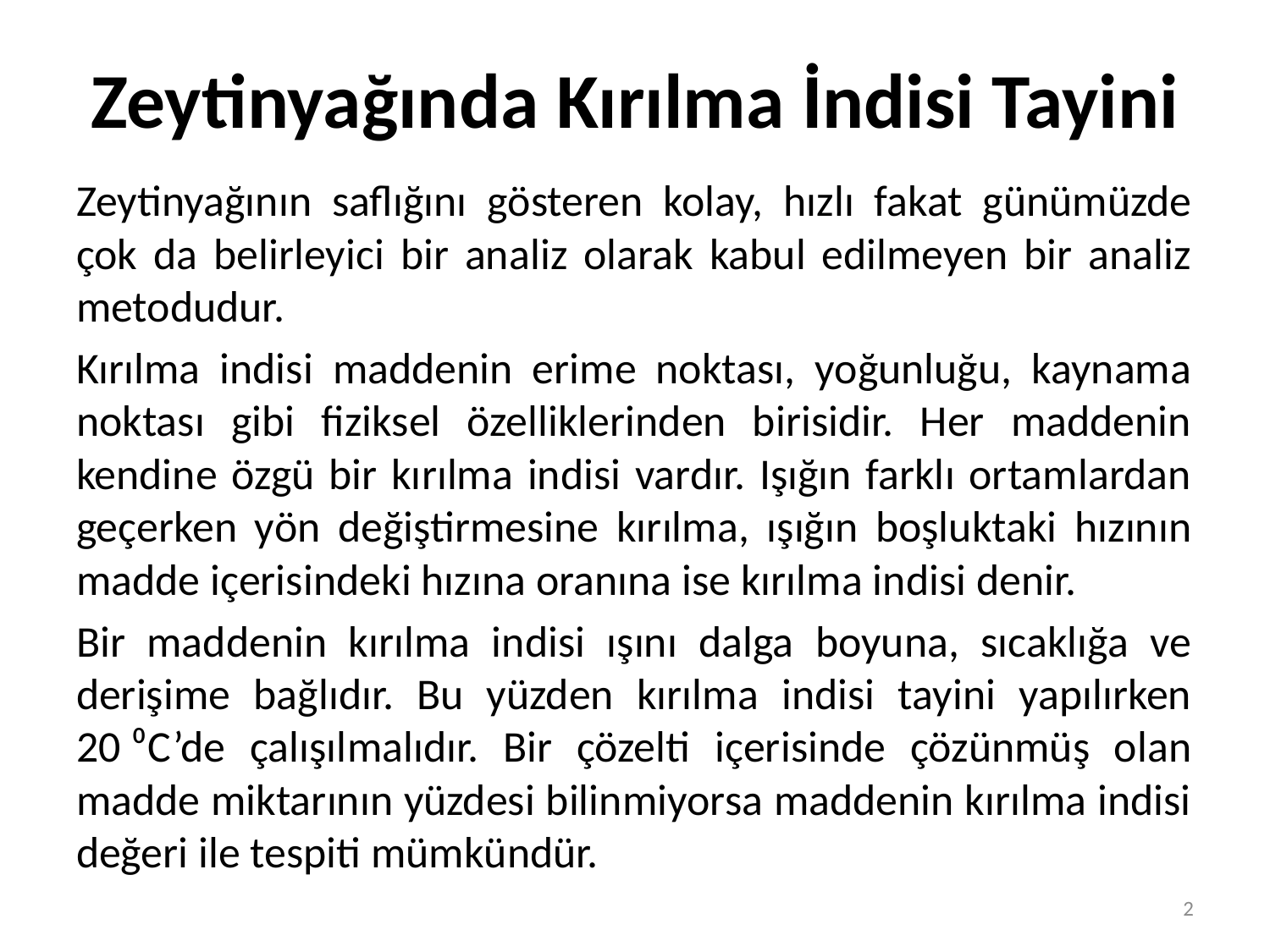

# Zeytinyağında Kırılma İndisi Tayini
Zeytinyağının saflığını gösteren kolay, hızlı fakat günümüzde çok da belirleyici bir analiz olarak kabul edilmeyen bir analiz metodudur.
Kırılma indisi maddenin erime noktası, yoğunluğu, kaynama noktası gibi fiziksel özelliklerinden birisidir. Her maddenin kendine özgü bir kırılma indisi vardır. Işığın farklı ortamlardan geçerken yön değiştirmesine kırılma, ışığın boşluktaki hızının madde içerisindeki hızına oranına ise kırılma indisi denir.
Bir maddenin kırılma indisi ışını dalga boyuna, sıcaklığa ve derişime bağlıdır. Bu yüzden kırılma indisi tayini yapılırken 20 ⁰C’de çalışılmalıdır. Bir çözelti içerisinde çözünmüş olan madde miktarının yüzdesi bilinmiyorsa maddenin kırılma indisi değeri ile tespiti mümkündür.

2